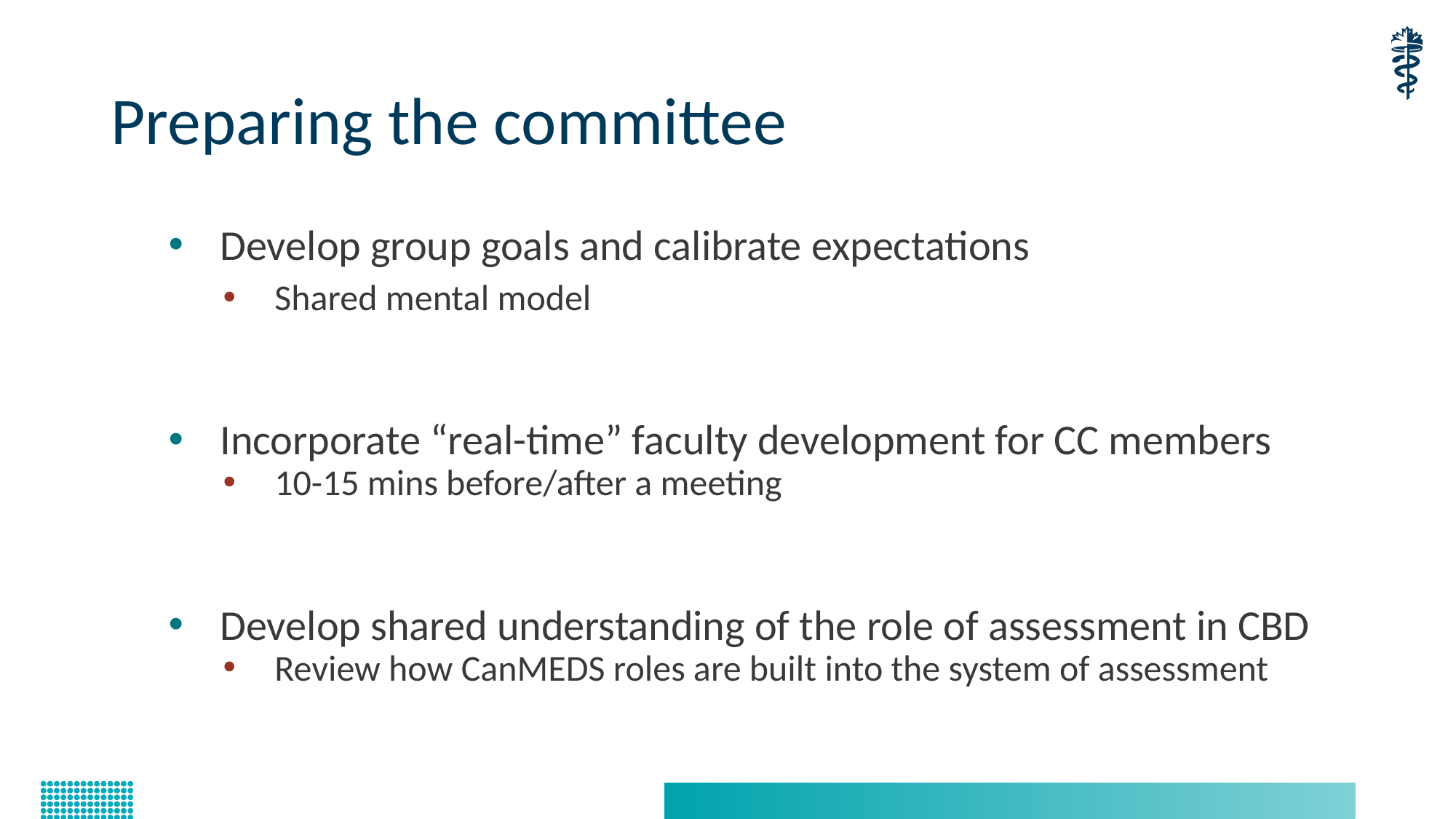

# Preparing the committee
Develop group goals and calibrate expectations
Shared mental model

Incorporate “real-time” faculty development for CC members
10-15 mins before/after a meeting

Develop shared understanding of the role of assessment in CBD
Review how CanMEDS roles are built into the system of assessment